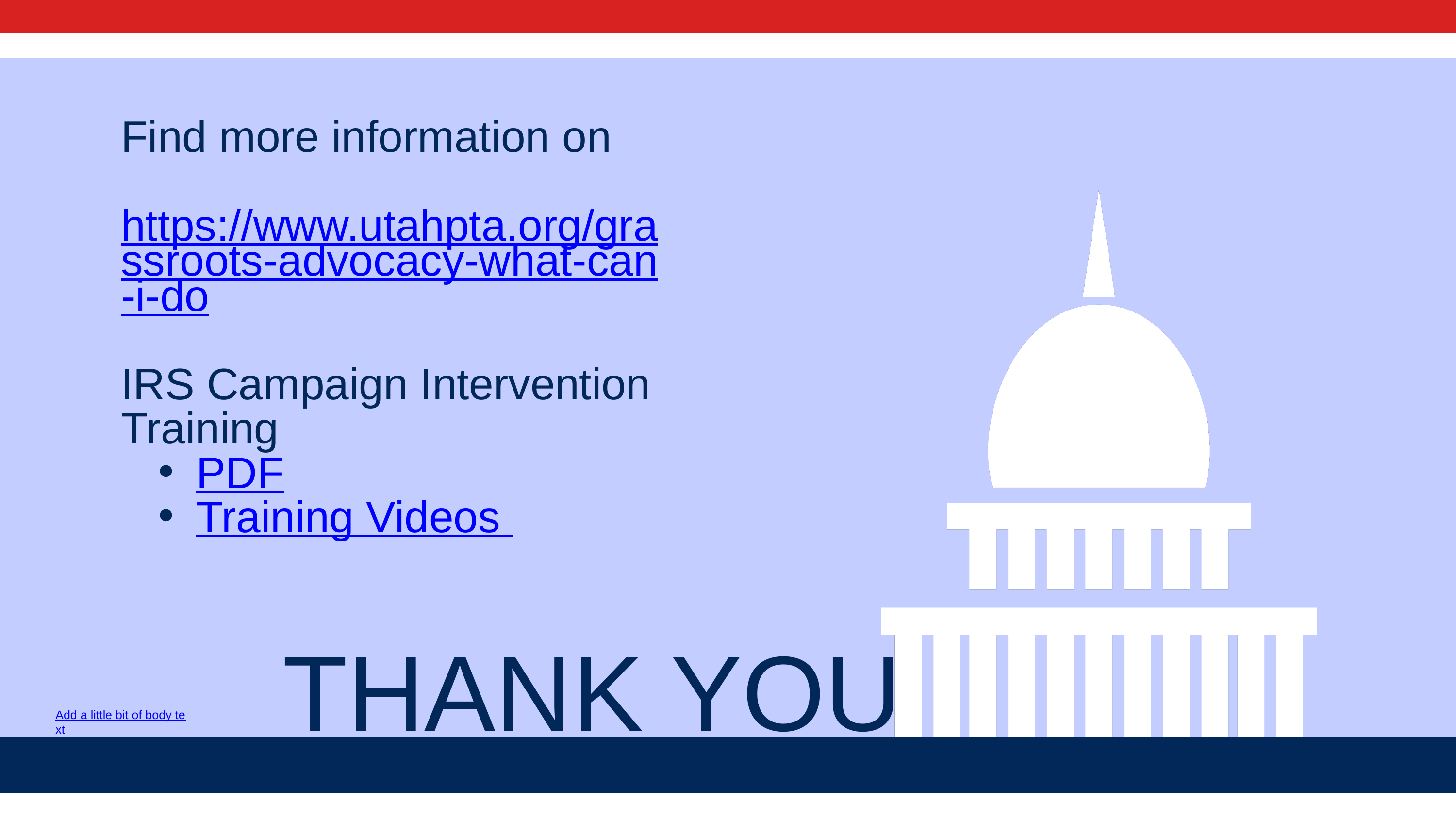

Find more information on

https://www.utahpta.org/grassroots-advocacy-what-can-i-do

IRS Campaign Intervention Training
PDF
Training Videos

THANK YOU
Add a little bit of body text